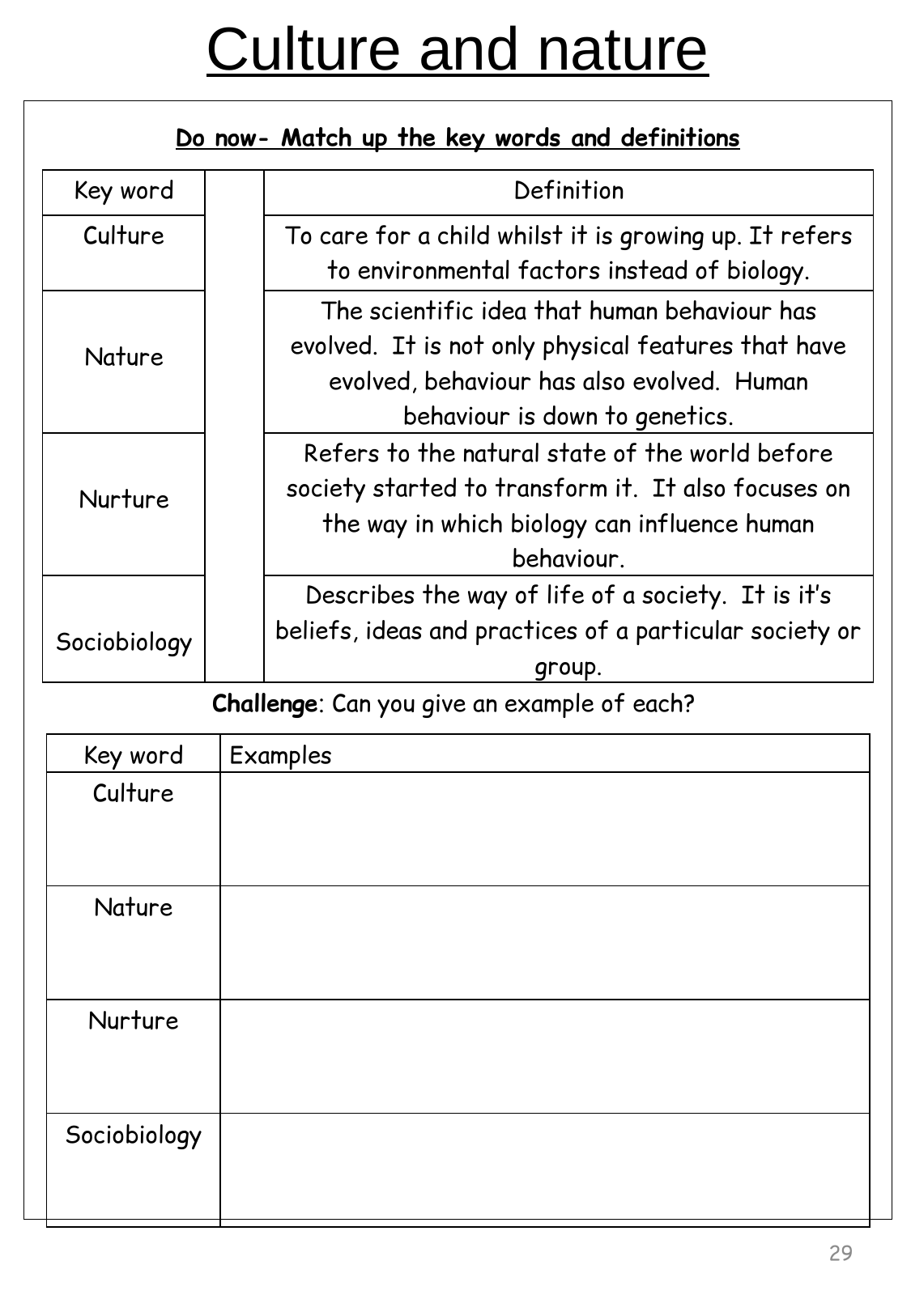

# Culture and nature
Do now- Match up the key words and definitions

Challenge: Can you give an example of each?

| Key word |  | Definition |
| --- | --- | --- |
| Culture |  | To care for a child whilst it is growing up. It refers to environmental factors instead of biology. |
| Nature |  | The scientific idea that human behaviour has evolved. It is not only physical features that have evolved, behaviour has also evolved. Human behaviour is down to genetics. |
| Nurture |  | Refers to the natural state of the world before society started to transform it. It also focuses on the way in which biology can influence human behaviour. |
| Sociobiology |  | Describes the way of life of a society. It is it’s beliefs, ideas and practices of a particular society or group. |
| Key word | Examples |
| --- | --- |
| Culture |  |
| Nature |  |
| Nurture |  |
| Sociobiology |  |
29